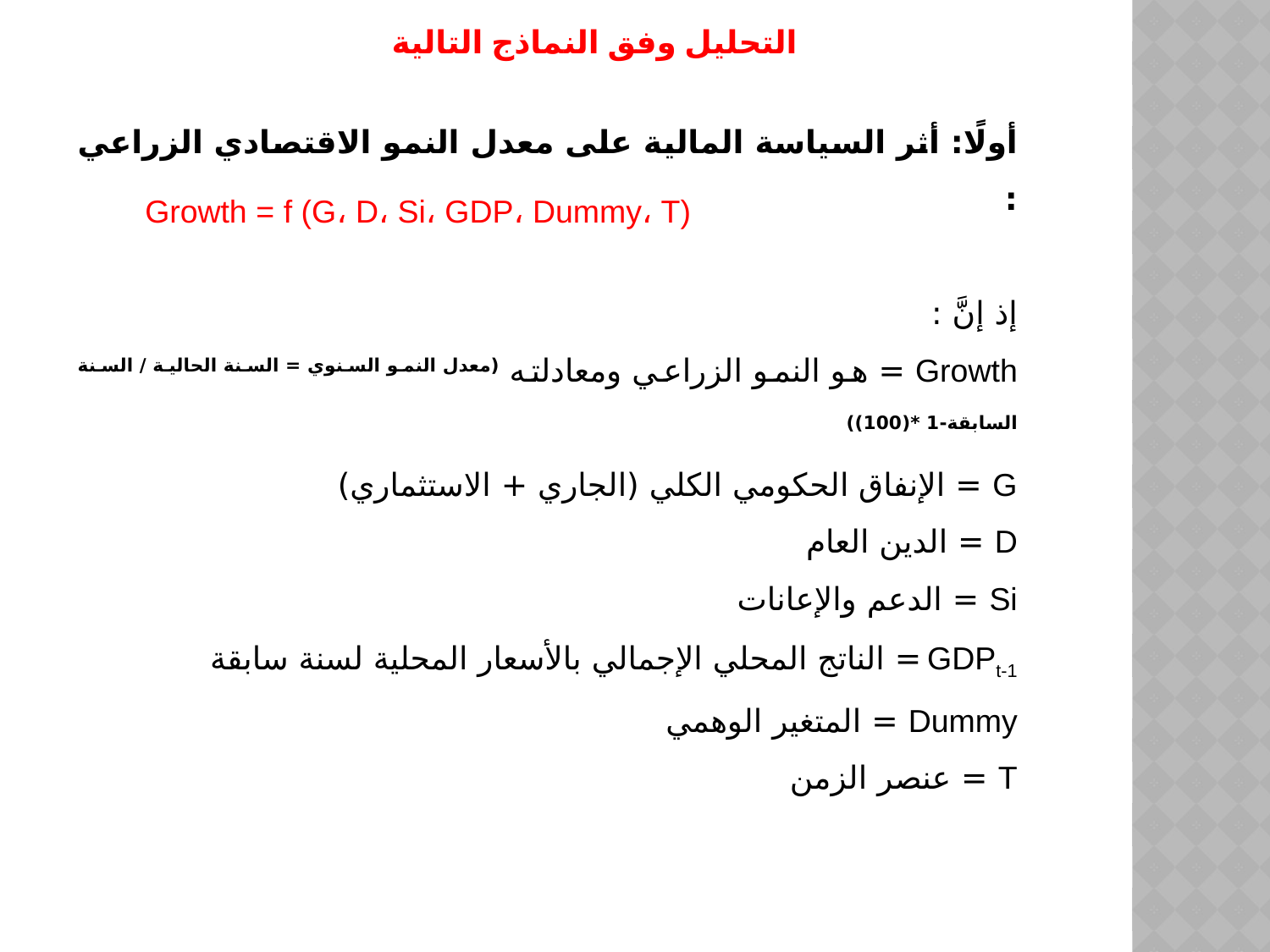

التحليل وفق النماذج التالية
أولًا: أثر السياسة المالية على معدل النمو الاقتصادي الزراعي :

إذ إنَّ :
Growth = هو النمو الزراعي ومعادلته (معدل النمو السنوي = السنة الحالية / السنة السابقة-1 *(100))
G = الإنفاق الحكومي الكلي (الجاري + الاستثماري)
D = الدين العام
Si = الدعم والإعانات
GDPt-1 = الناتج المحلي الإجمالي بالأسعار المحلية لسنة سابقة
Dummy = المتغير الوهمي
T = عنصر الزمن
Growth = f (G، D، Si، GDP، Dummy، T)